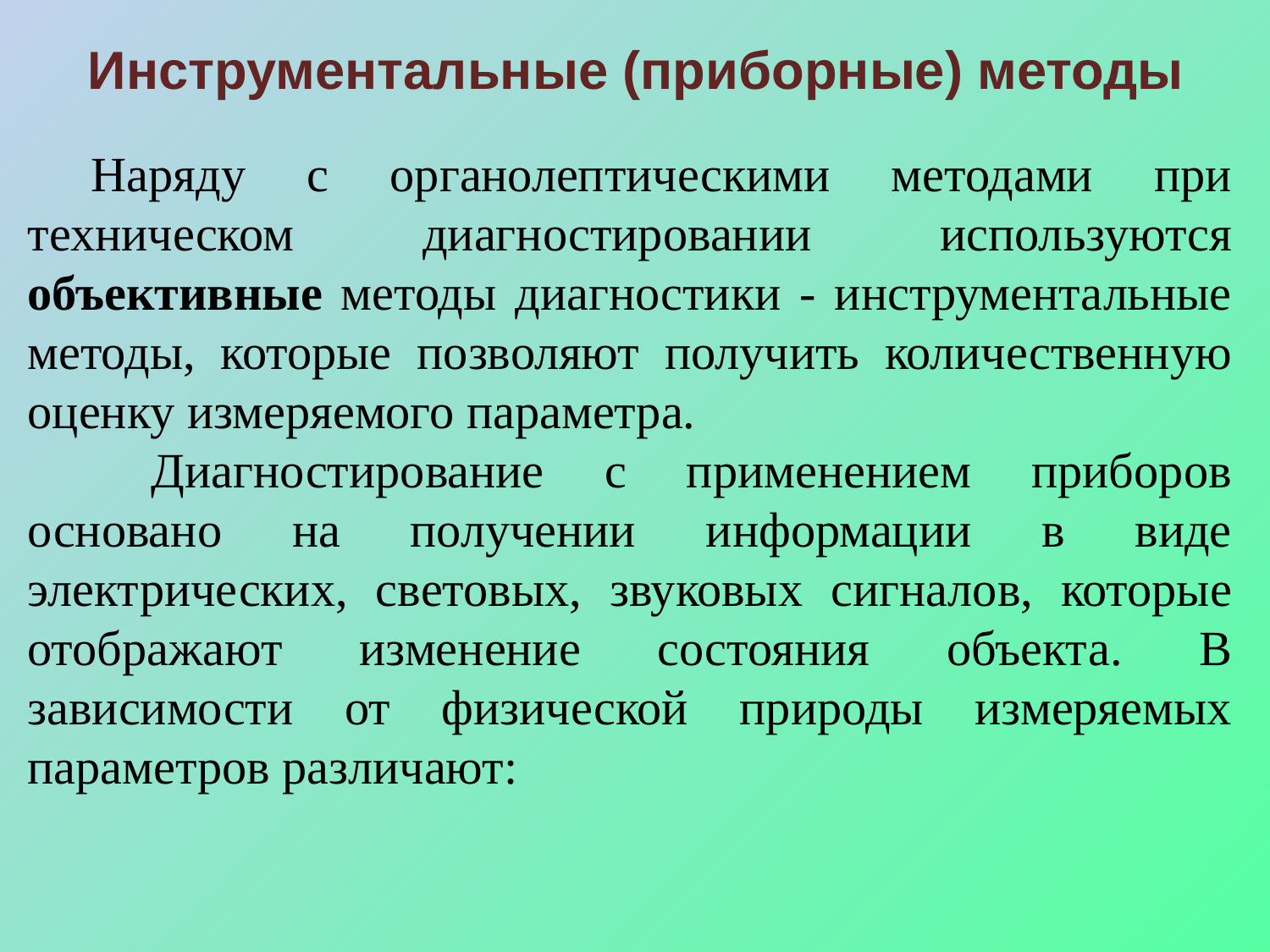

# Инструментальные (приборные) методы
Наряду с органолептическими методами при техническом диагностировании используются объективные методы диагностики - инструментальные методы, которые позволяют получить количественную оценку измеряемого параметра.
 Диагностирование с применением приборов основано на получении информации в виде электрических, световых, звуковых сигналов, которые отображают изменение состояния объекта. В зависимости от физической природы измеряемых параметров различают: